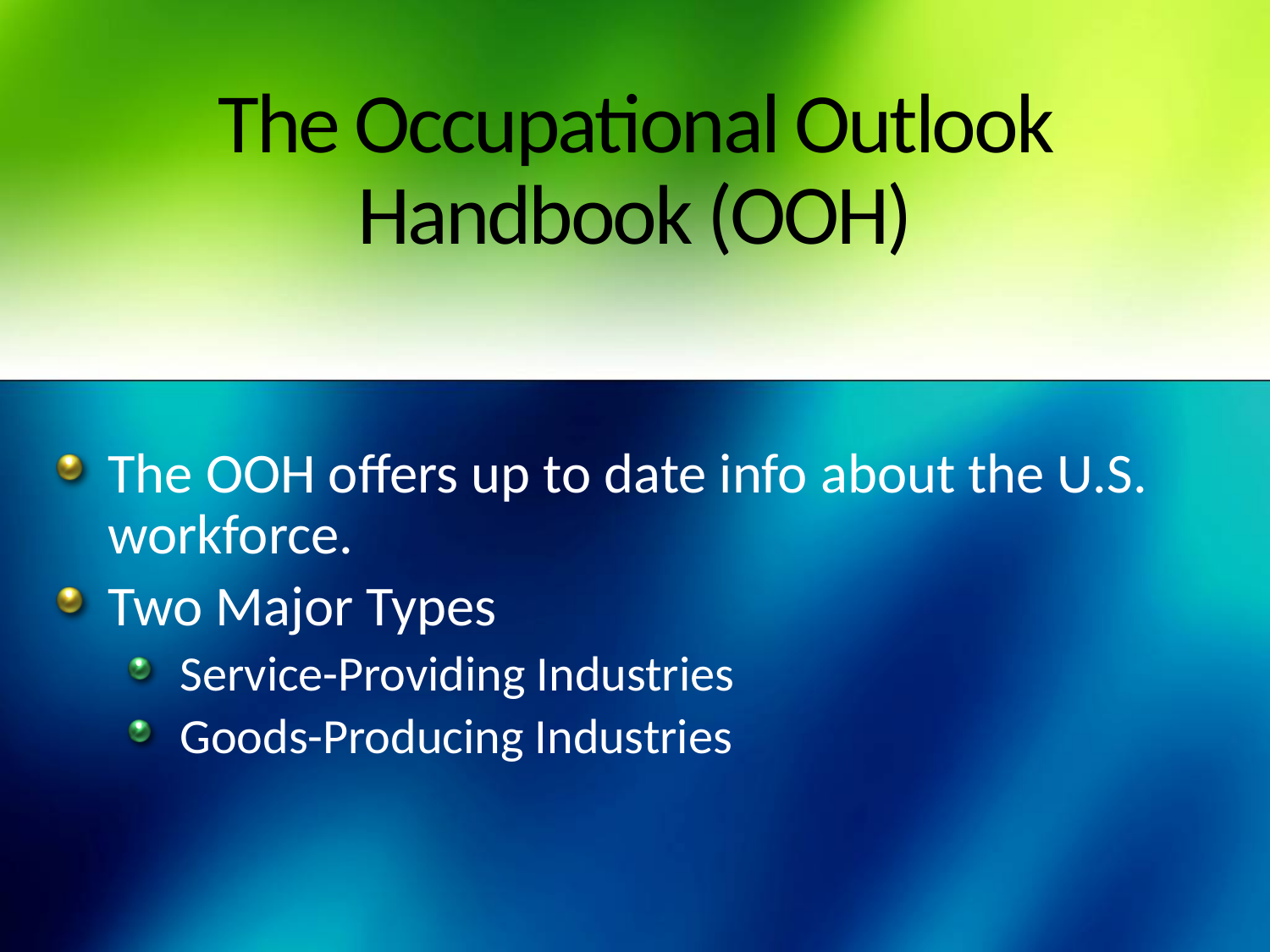

# The Occupational Outlook Handbook (OOH)
The OOH offers up to date info about the U.S. workforce.
Two Major Types
Service-Providing Industries
Goods-Producing Industries